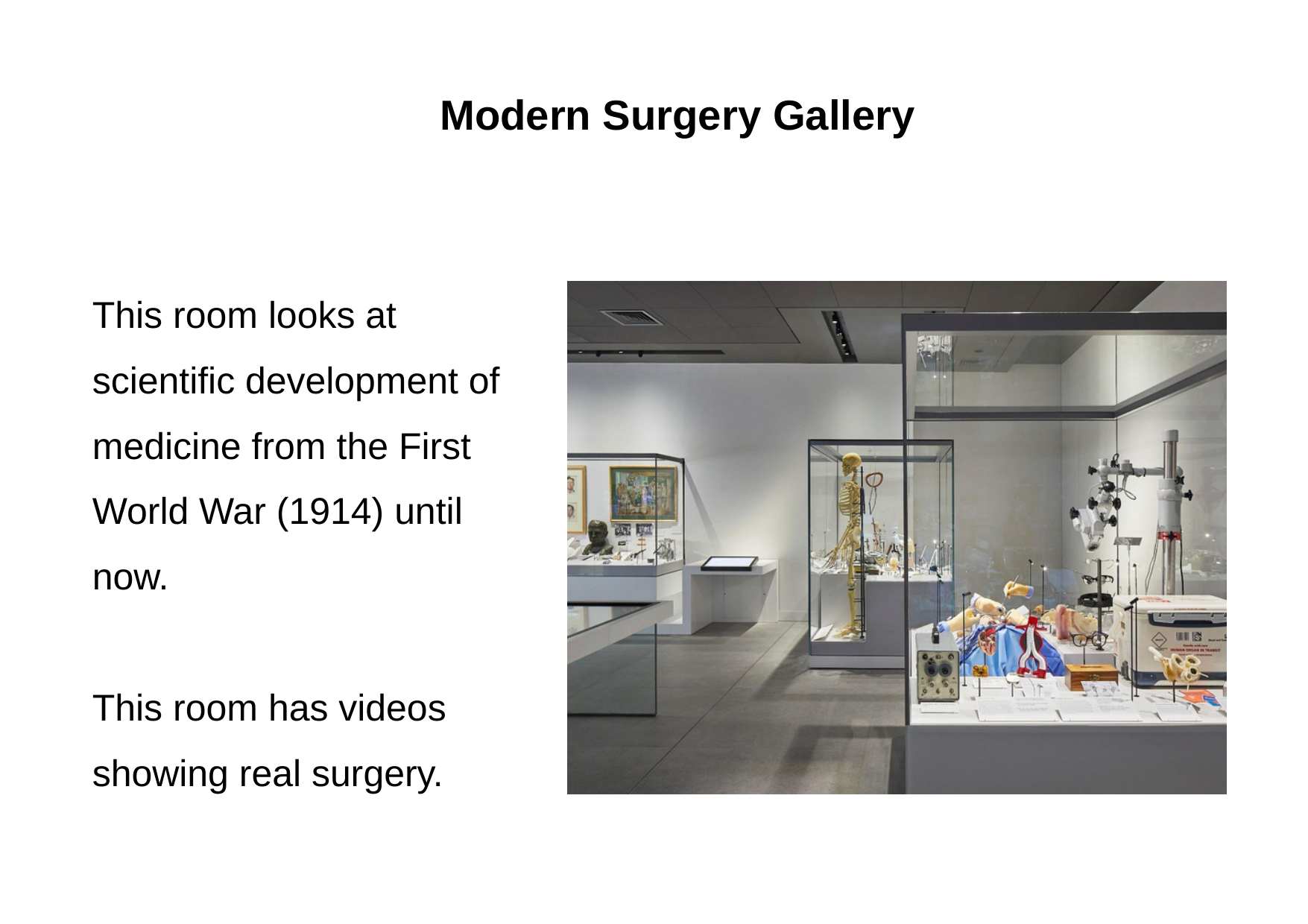

Modern Surgery Gallery

This room looks at scientific development of medicine from the First World War (1914) until now.

This room has videos showing real surgery.